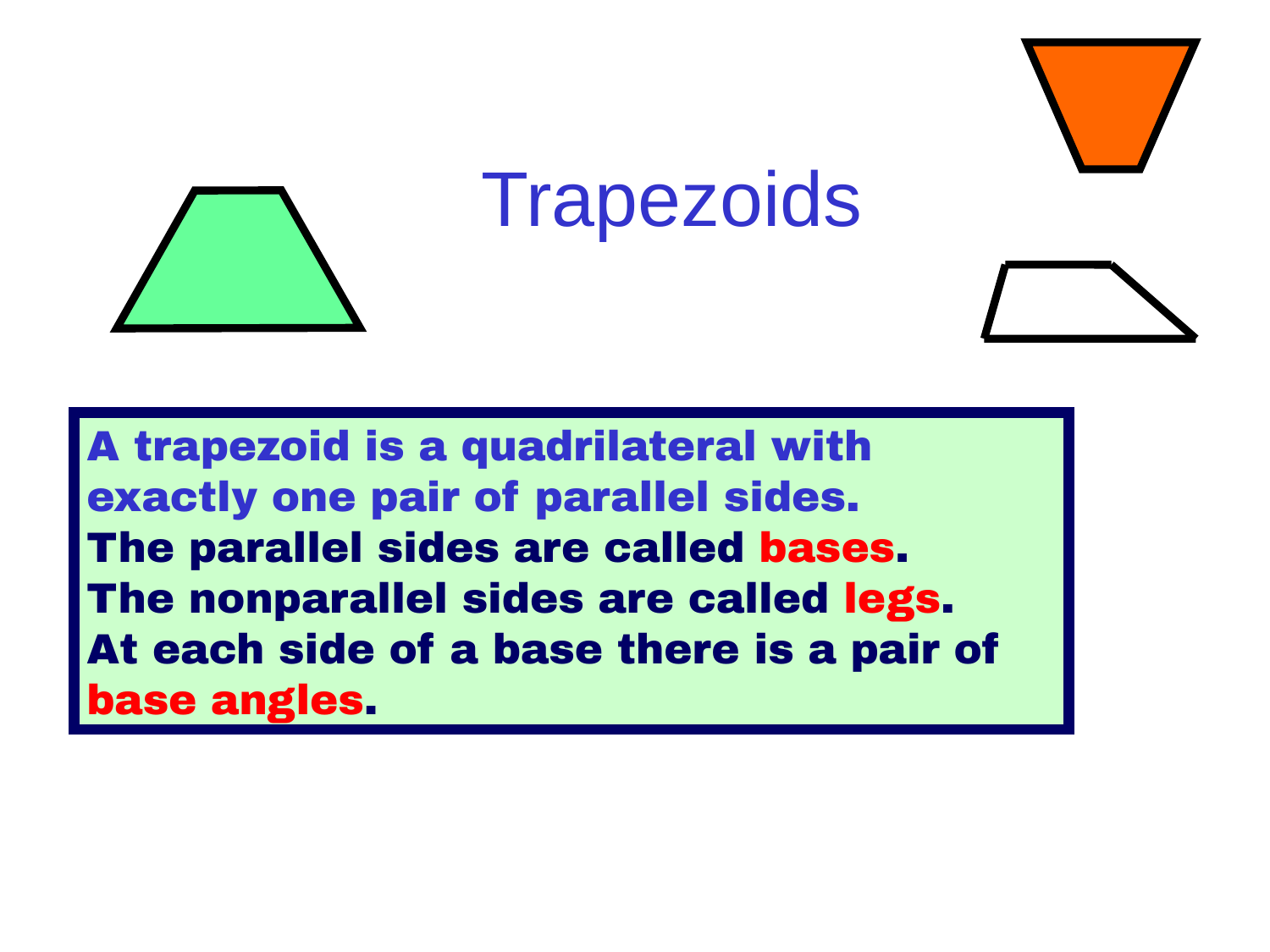

# Trapezoids

A trapezoid is a quadrilateral with exactly one pair of parallel sides.
The parallel sides are called bases.
The nonparallel sides are called legs.
At each side of a base there is a pair of base angles.
C